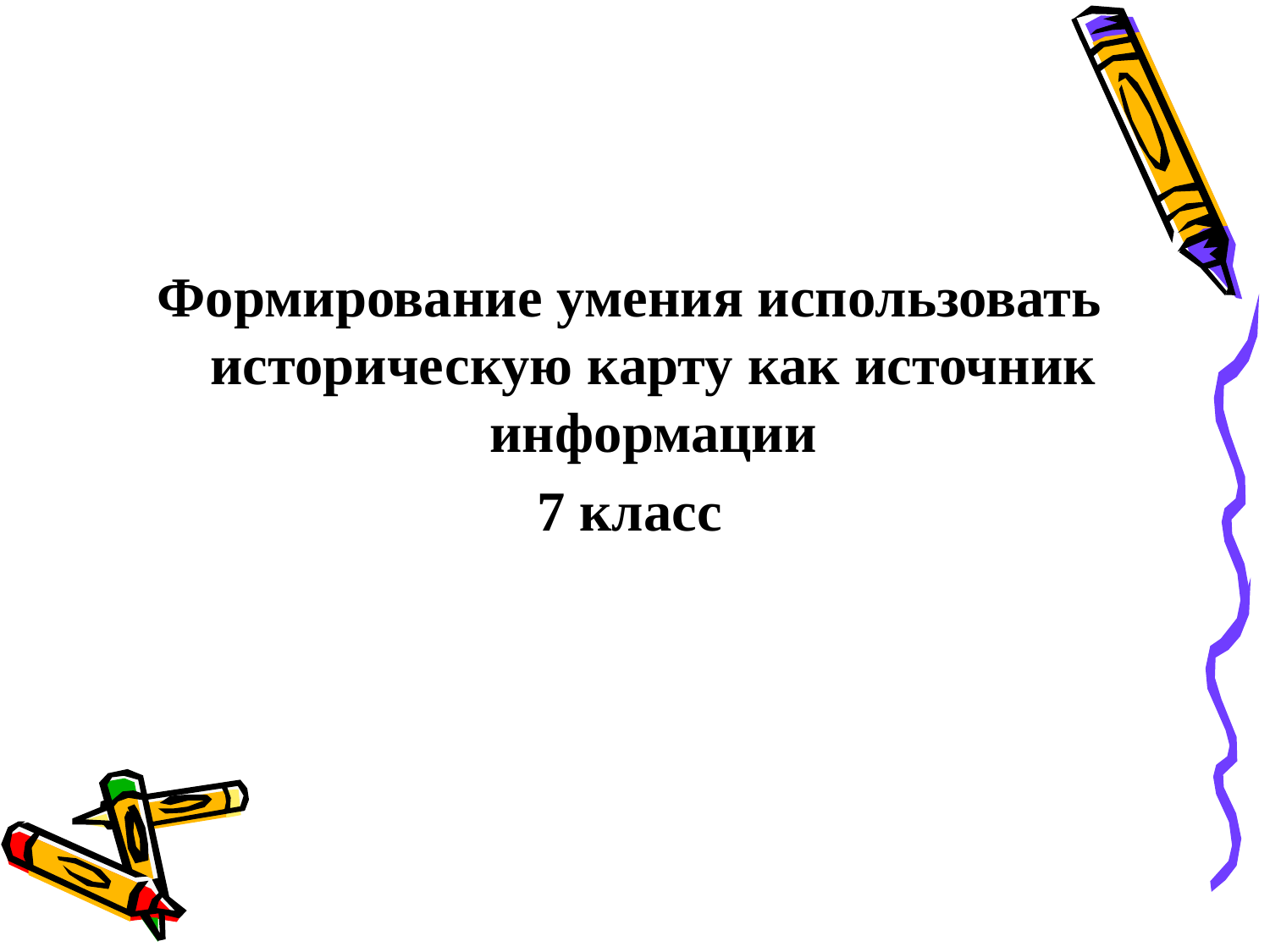

#
Формирование умения использовать историческую карту как источник информации
7 класс